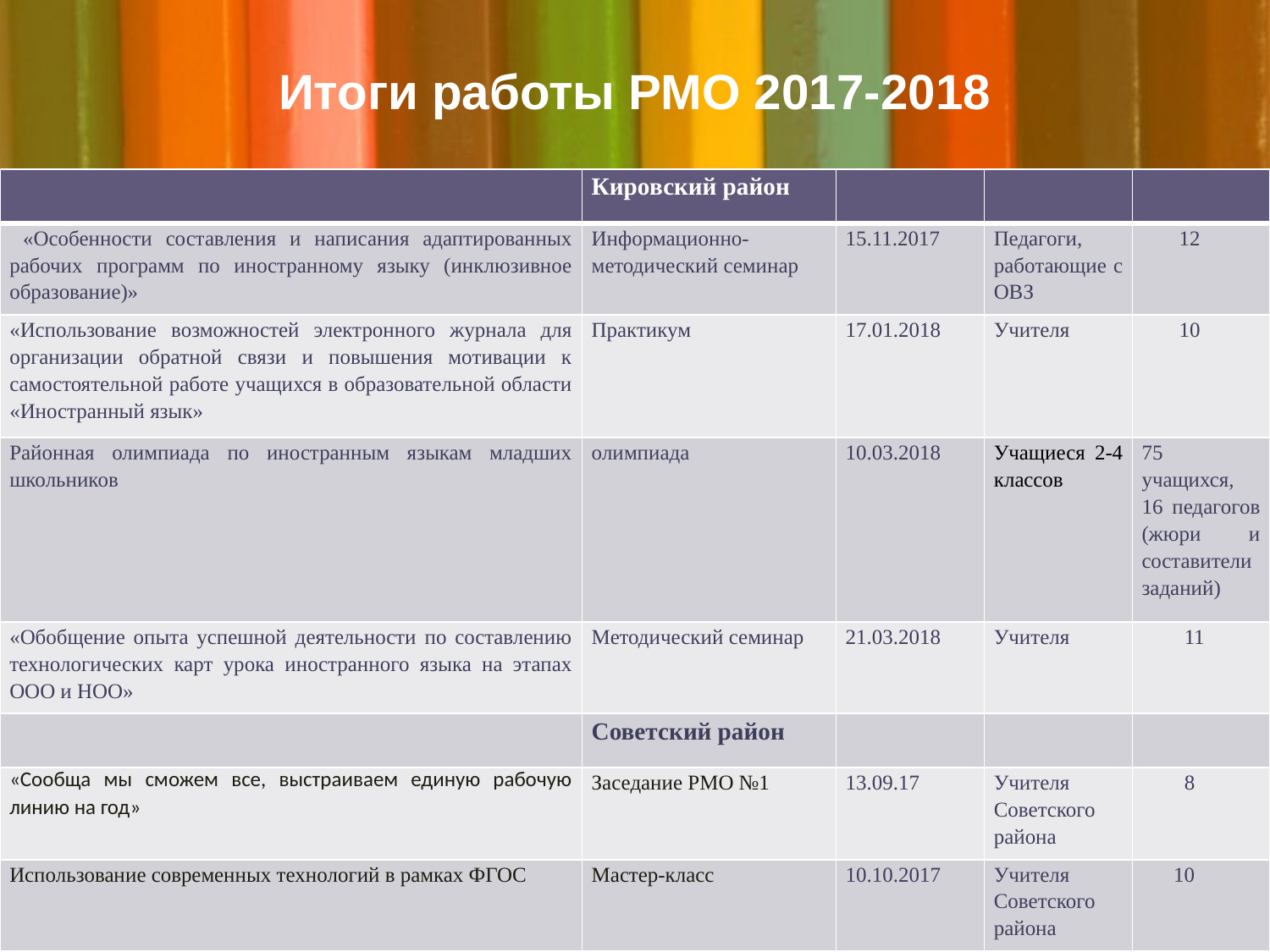

# Итоги работы РМО 2017-2018
|  | Кировский район |  |  |  |
| --- | --- | --- | --- | --- |
| «Особенности составления и написания адаптированных рабочих программ по иностранному языку (инклюзивное образование)» | Информационно-методический семинар | 15.11.2017 | Педагоги, работающие с ОВЗ | 12 |
| «Использование возможностей электронного журнала для организации обратной связи и повышения мотивации к самостоятельной работе учащихся в образовательной области «Иностранный язык» | Практикум | 17.01.2018 | Учителя | 10 |
| Районная олимпиада по иностранным языкам младших школьников | олимпиада | 10.03.2018 | Учащиеся 2-4 классов | 75 учащихся, 16 педагогов (жюри и составители заданий) |
| «Обобщение опыта успешной деятельности по составлению технологических карт урока иностранного языка на этапах ООО и НОО» | Методический семинар | 21.03.2018 | Учителя | 11 |
|  | Советский район |  |  |  |
| «Сообща мы сможем все, выстраиваем единую рабочую линию на год» | Заседание РМО №1 | 13.09.17 | Учителя Советского района | 8 |
| Использование современных технологий в рамках ФГОС | Мастер-класс | 10.10.2017 | Учителя Советского района | 10 |
|  |
| --- |